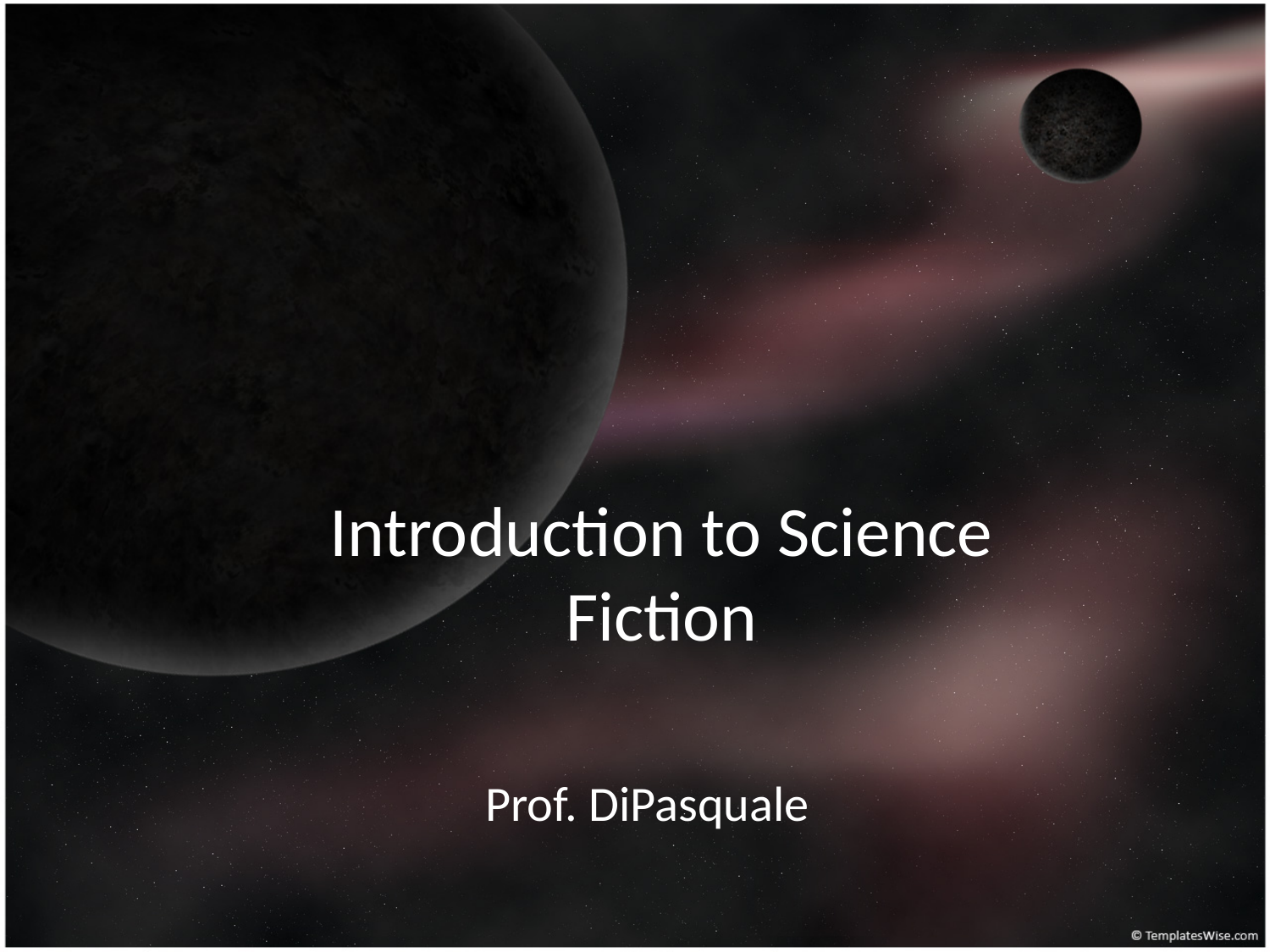

# Introduction to Science Fiction
Prof. DiPasquale